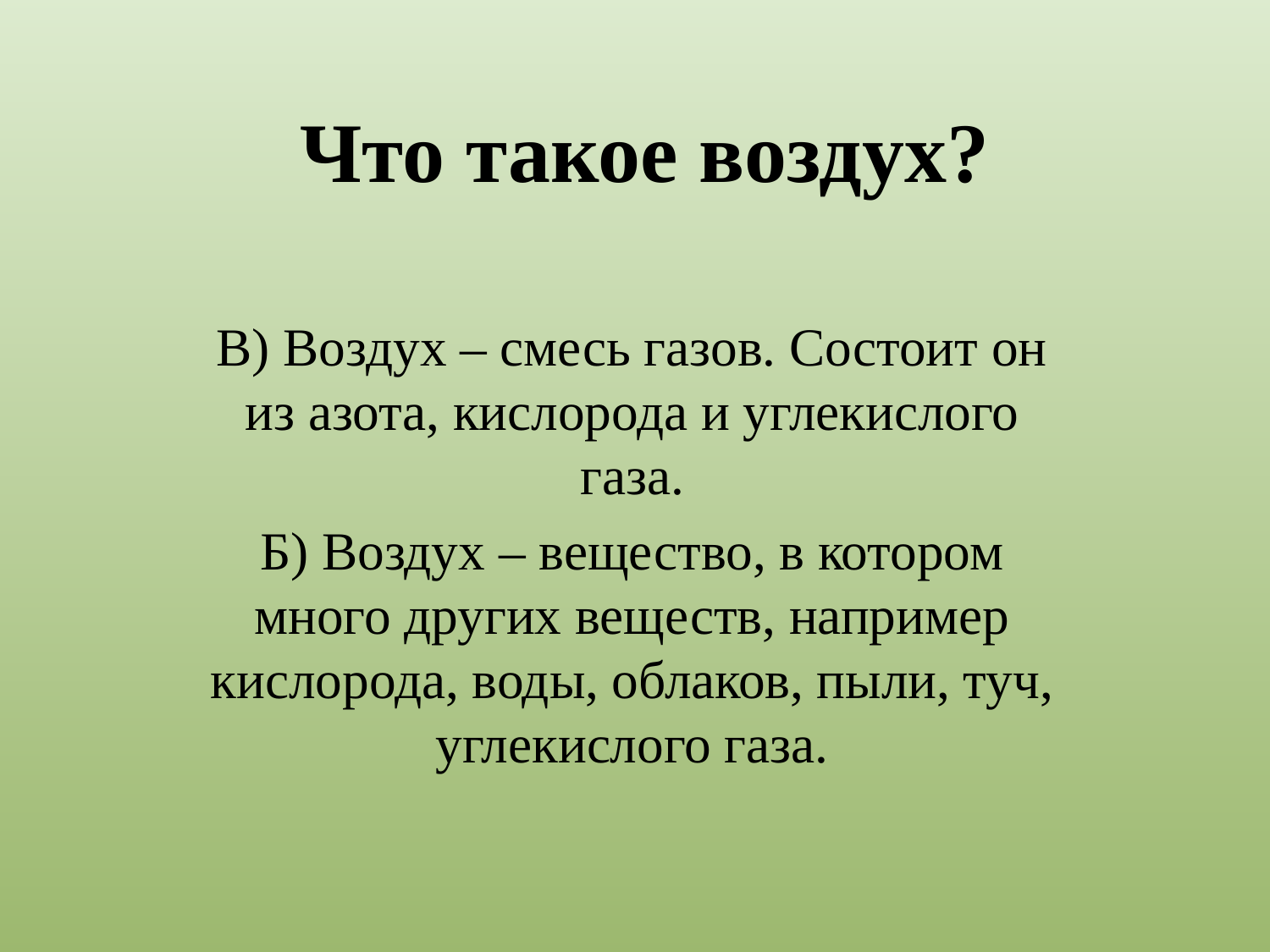

# Что такое воздух?
В) Воздух – смесь газов. Состоит он из азота, кислорода и углекислого газа.
Б) Воздух – вещество, в котором много других веществ, например кислорода, воды, облаков, пыли, туч, углекислого газа.